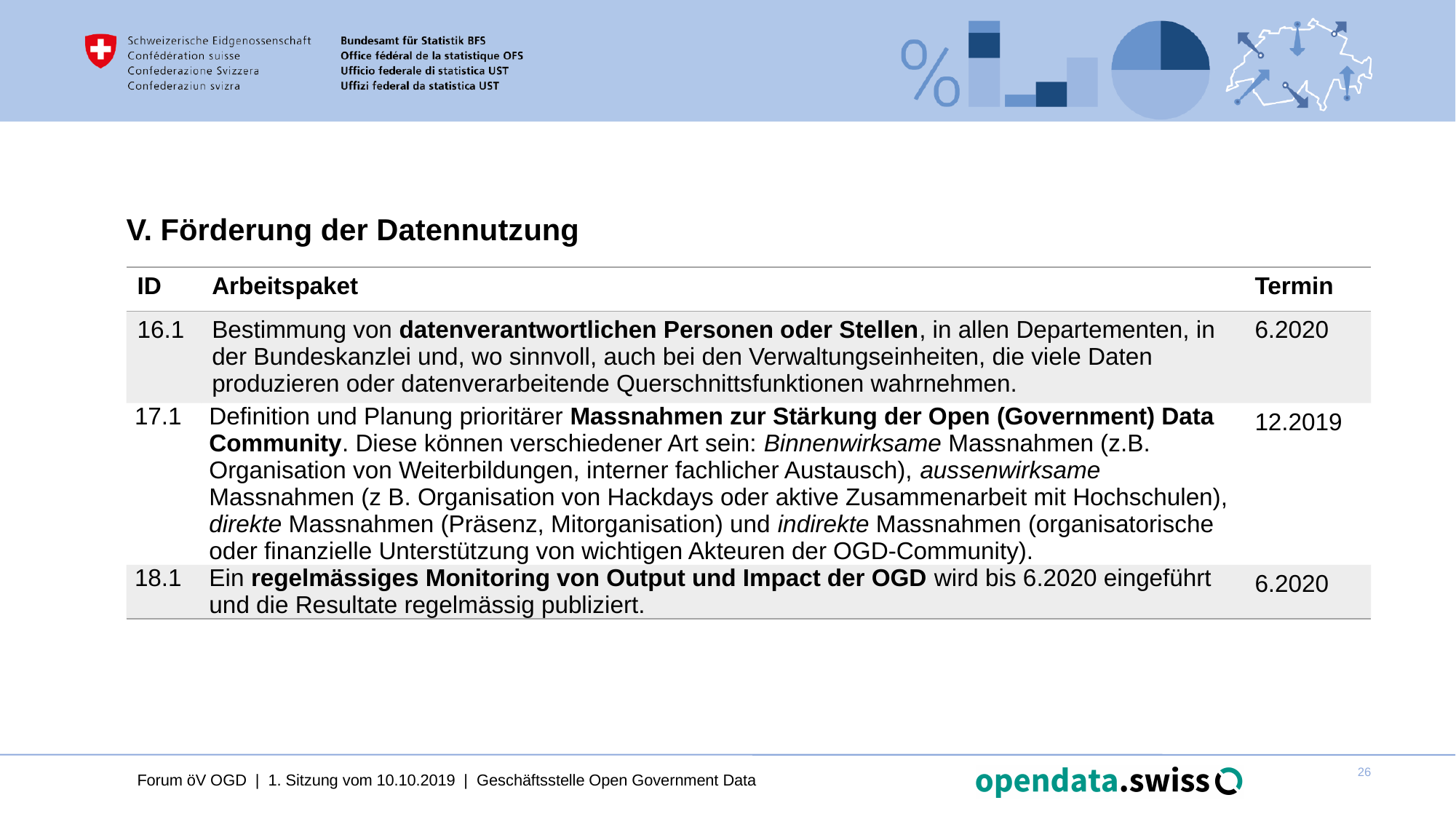

V. Förderung der Datennutzung
| ID | Arbeitspaket | Termin |
| --- | --- | --- |
| 16.1 | Bestimmung von datenverantwortlichen Personen oder Stellen, in allen Departementen, in der Bundeskanzlei und, wo sinnvoll, auch bei den Verwaltungseinheiten, die viele Daten produzieren oder datenverarbeitende Querschnittsfunktionen wahrnehmen. | 6.2020 |
| 17.1 | Definition und Planung prioritärer Massnahmen zur Stärkung der Open (Government) Data Community. Diese können verschiedener Art sein: Binnenwirksame Massnahmen (z.B. Organisation von Weiterbildungen, interner fachlicher Austausch), aussenwirksame Massnahmen (z B. Organisation von Hackdays oder aktive Zusammenarbeit mit Hochschulen), direkte Massnahmen (Präsenz, Mitorganisation) und indirekte Massnahmen (organisatorische oder finanzielle Unterstützung von wichtigen Akteuren der OGD-Community). | 12.2019 |
| 18.1 | Ein regelmässiges Monitoring von Output und Impact der OGD wird bis 6.2020 eingeführt und die Resultate regelmässig publiziert. | 6.2020 |
Forum öV OGD  |  1. Sitzung vom 10.10.2019  |  Geschäftsstelle Open Government Data
26